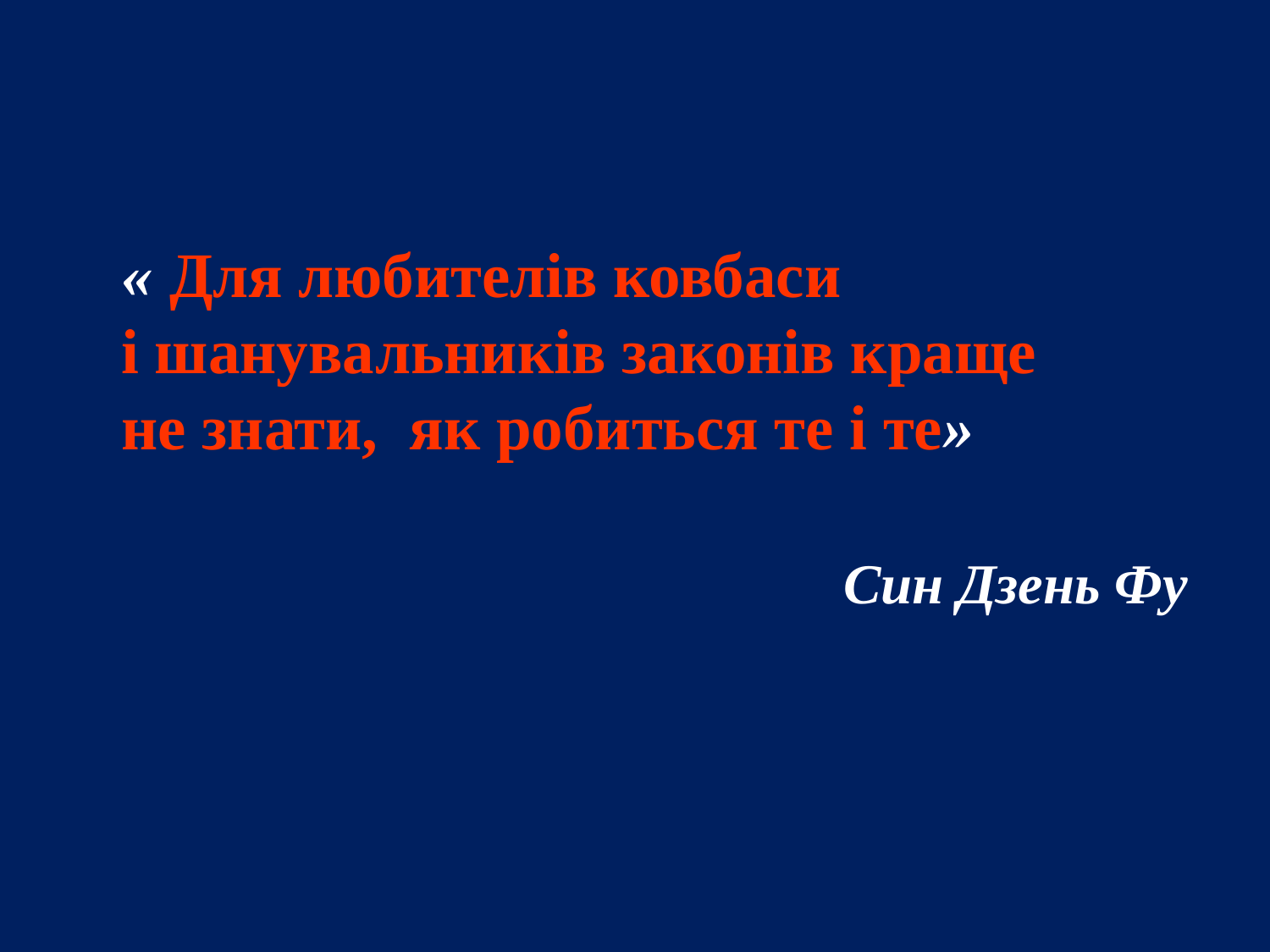

« Для любителів ковбаси
і шанувальників законів краще
не знати,  як робиться те і те»

Син Дзень Фу